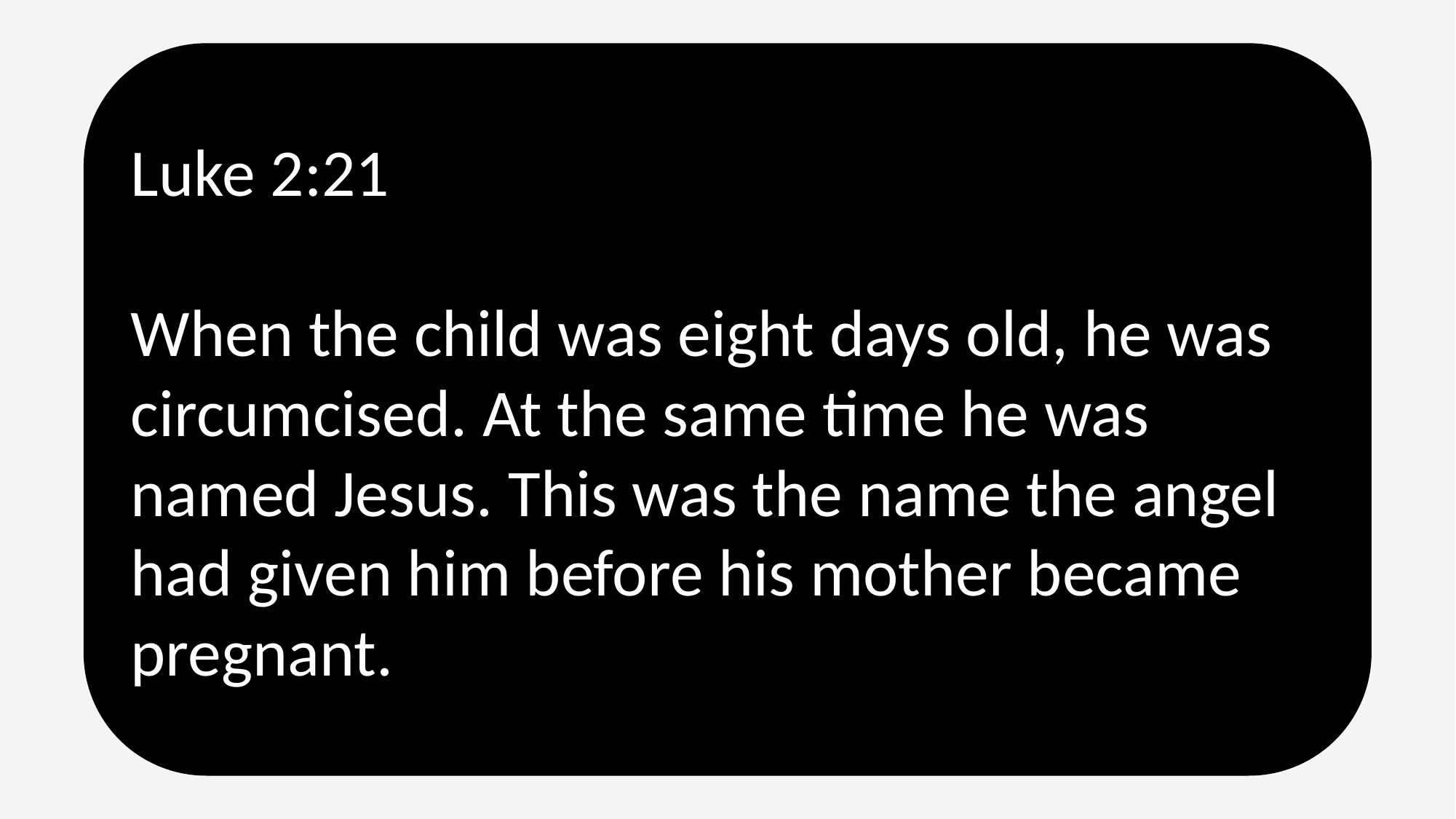

Luke 2:21

When the child was eight days old, he was circumcised. At the same time he was named Jesus. This was the name the angel had given him before his mother became pregnant.